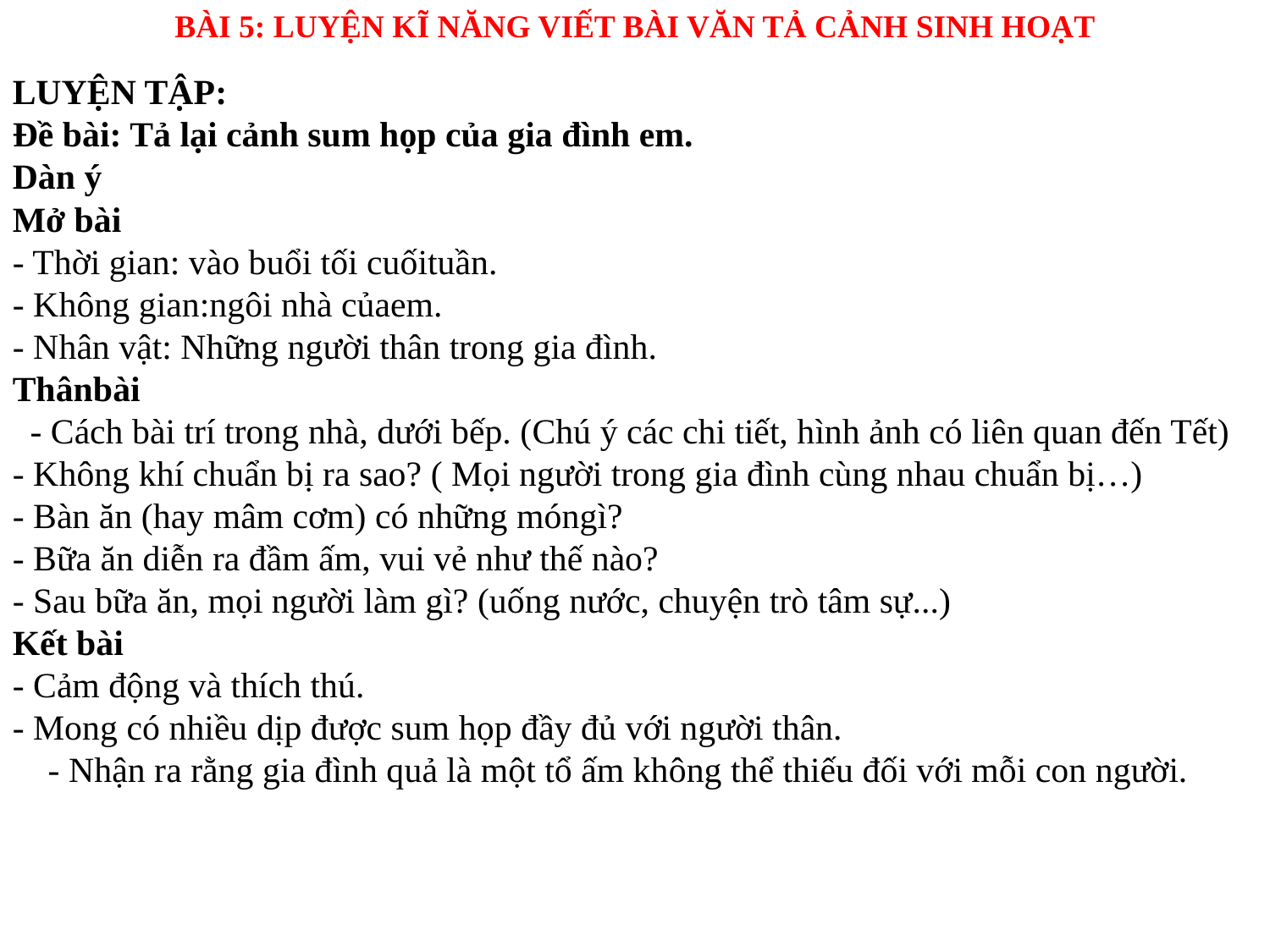

BÀI 5: LUYỆN KĨ NĂNG VIẾT BÀI VĂN TẢ CẢNH SINH HOẠT

LUYỆN TẬP:
Đề bài: Tả lại cảnh sum họp của gia đình em.
Dàn ý
Mở bài
- Thời gian: vào buổi tối cuốituần.
- Không gian:ngôi nhà củaem.
- Nhân vật: Những người thân trong gia đình.
Thânbài
  - Cách bài trí trong nhà, dưới bếp. (Chú ý các chi tiết, hình ảnh có liên quan đến Tết)
- Không khí chuẩn bị ra sao? ( Mọi người trong gia đình cùng nhau chuẩn bị…)
- Bàn ăn (hay mâm cơm) có những móngì?
- Bữa ăn diễn ra đầm ấm, vui vẻ như thế nào?
- Sau bữa ăn, mọi người làm gì? (uống nước, chuyện trò tâm sự...)
Kết bài
- Cảm động và thích thú.
- Mong có nhiều dịp được sum họp đầy đủ với người thân.
    - Nhận ra rằng gia đình quả là một tổ ấm không thể thiếu đối với mỗi con người.